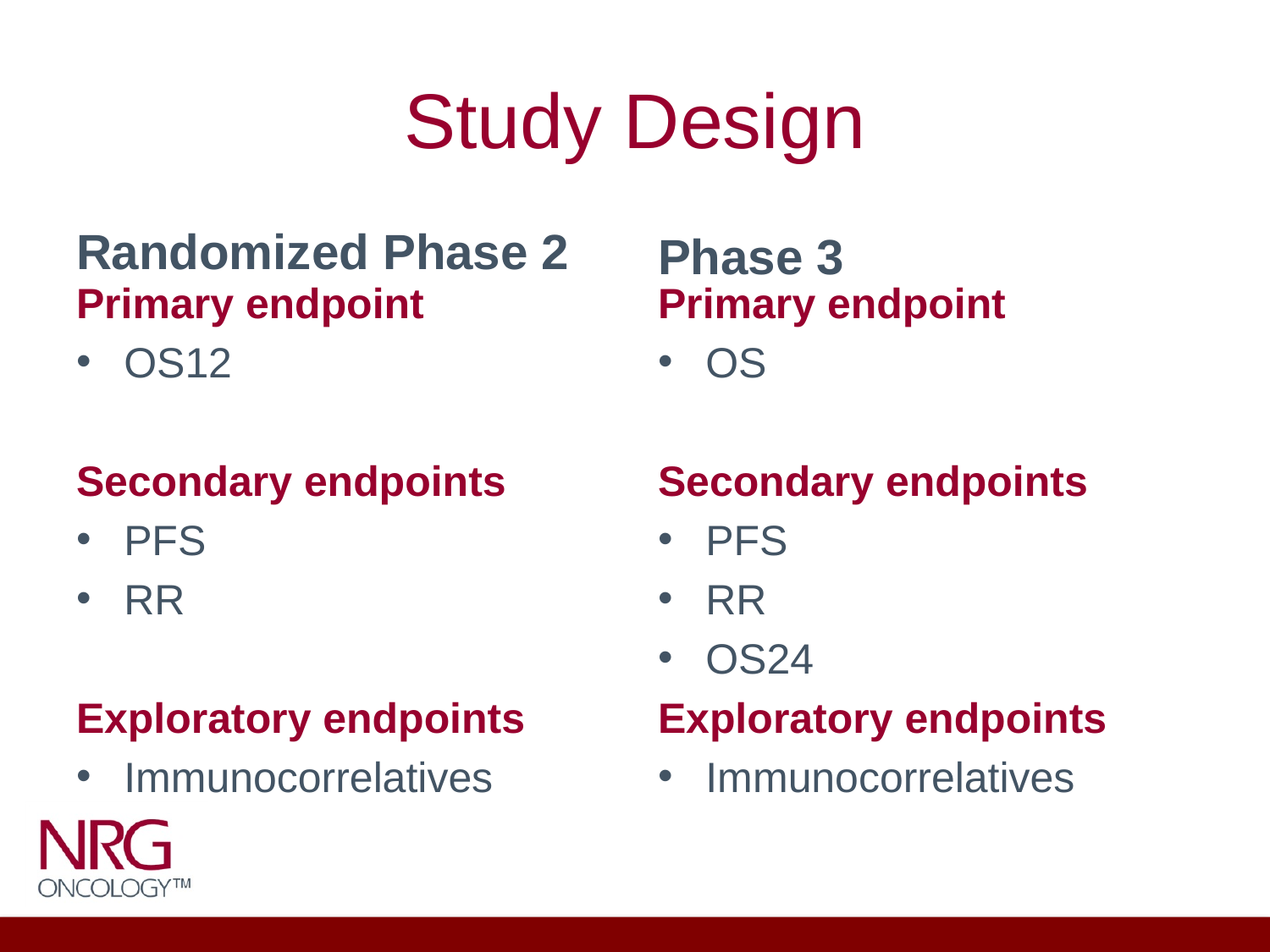

# Study Design
Randomized Phase 2
Phase 3
Primary endpoint
OS12

Secondary endpoints
PFS
RR

Exploratory endpoints
Immunocorrelatives

Primary endpoint
OS

Secondary endpoints
PFS
RR
OS24
Exploratory endpoints
Immunocorrelatives